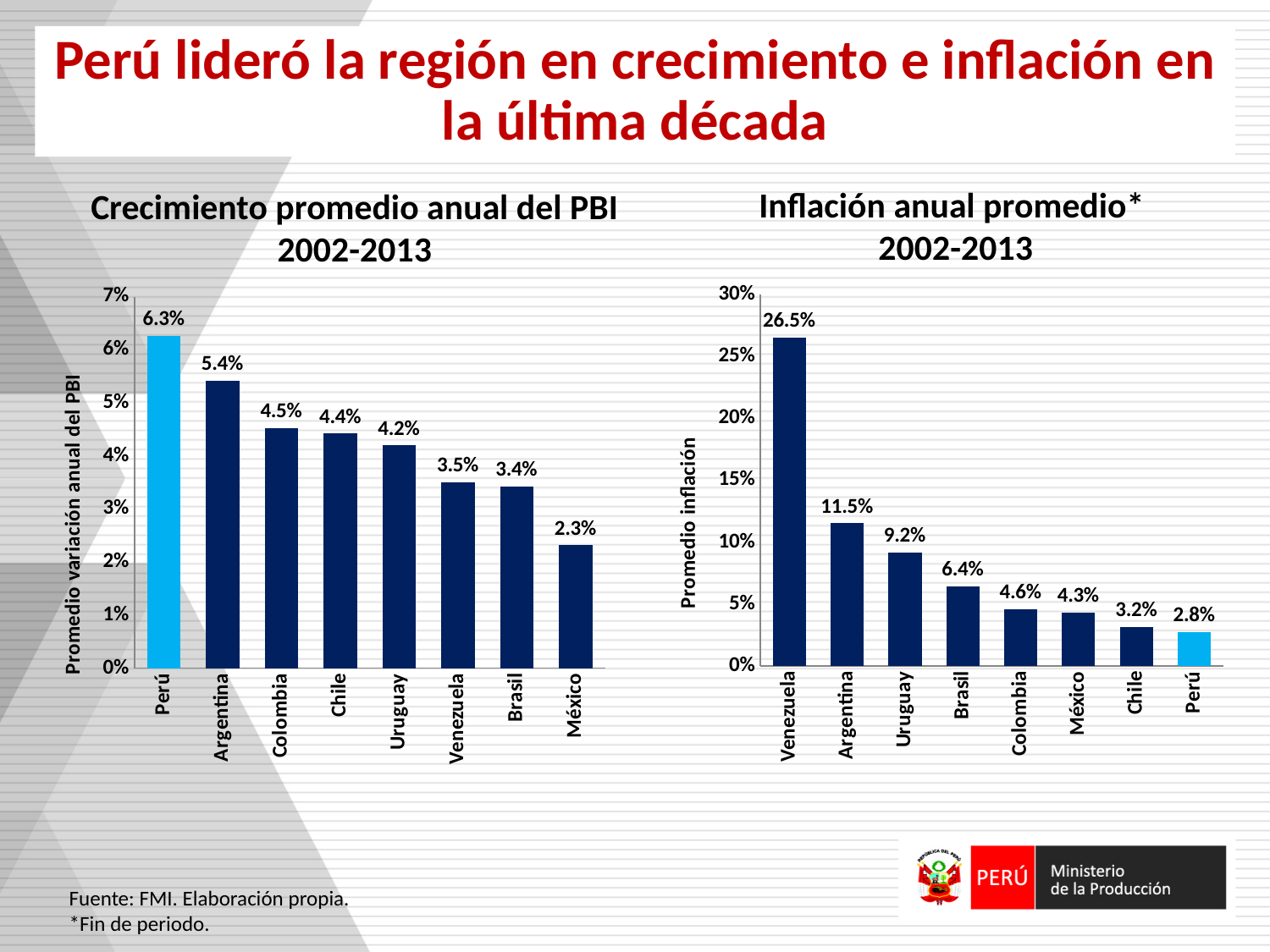

Perú lideró la región en crecimiento e inflación en la última década
Inflación anual promedio*
2002-2013
Crecimiento promedio anual del PBI
2002-2013

### Chart

| Category | Inflación |
|---|---|
| Venezuela | 0.265154166666667 |
| Argentina | 0.115415 |
| Uruguay | 0.09178750000000002 |
| Brasil | 0.0642466666666667 |
| Colombia | 0.04579250000000014 |
| México | 0.043231666666666696 |
| Chile | 0.03158166666666674 |
| Perú | 0.02771583333333331 |

### Chart

| Category | Crecimiento PBI |
|---|---|
| Perú | 0.06257583333333341 |
| Argentina | 0.05421583333333344 |
| Colombia | 0.04529583333333334 |
| Chile | 0.04420250000000004 |
| Uruguay | 0.04200083333333344 |
| Venezuela | 0.035007500000000004 |
| Brasil | 0.0342908333333333 |
| México | 0.02315083333333328 |
Fuente: FMI. Elaboración propia.
*Fin de periodo.